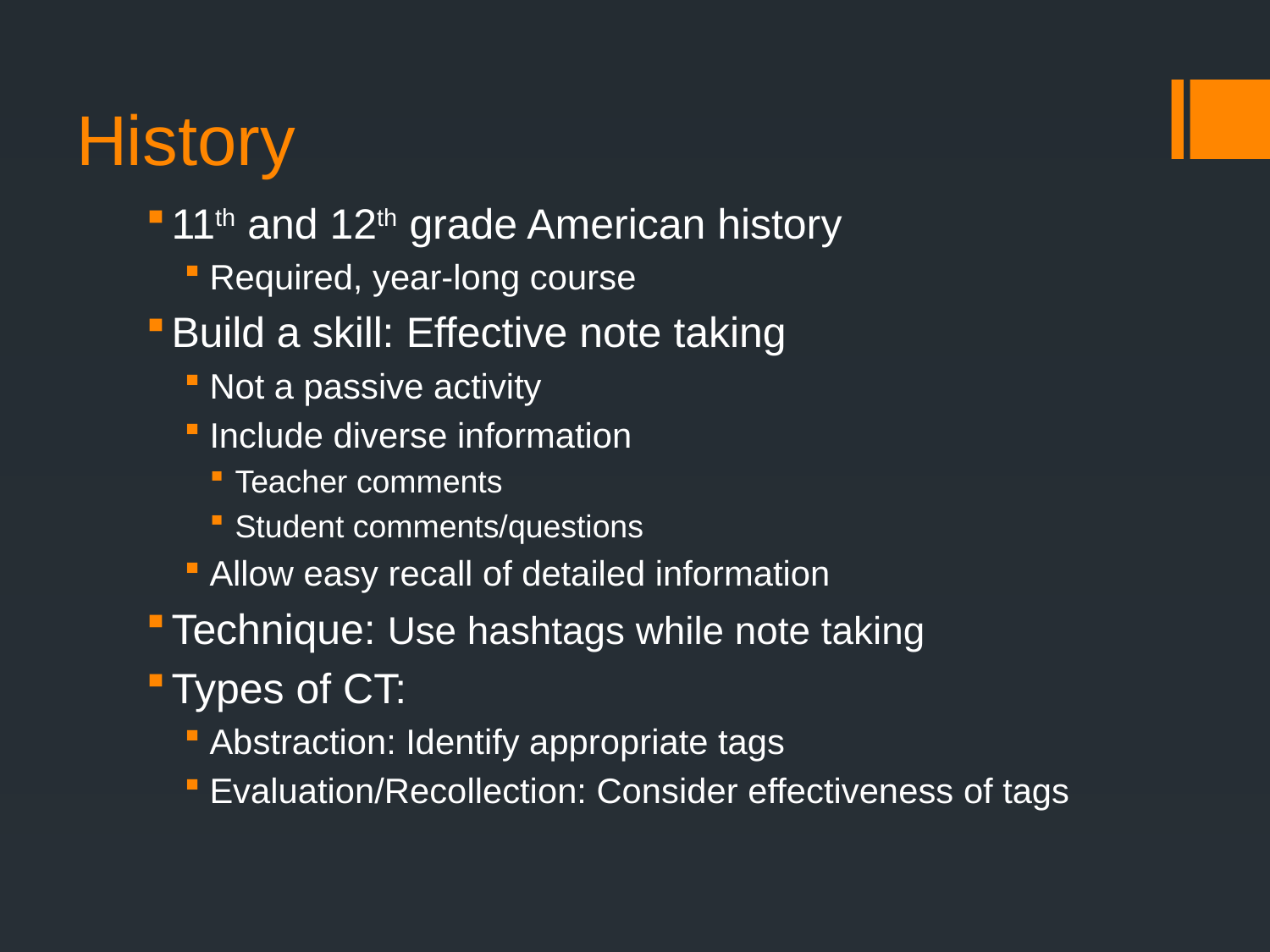

# History
11th and 12th grade American history
Required, year-long course
Build a skill: Effective note taking
Not a passive activity
Include diverse information
Teacher comments
Student comments/questions
Allow easy recall of detailed information
Technique: Use hashtags while note taking
Types of CT:
Abstraction: Identify appropriate tags
Evaluation/Recollection: Consider effectiveness of tags